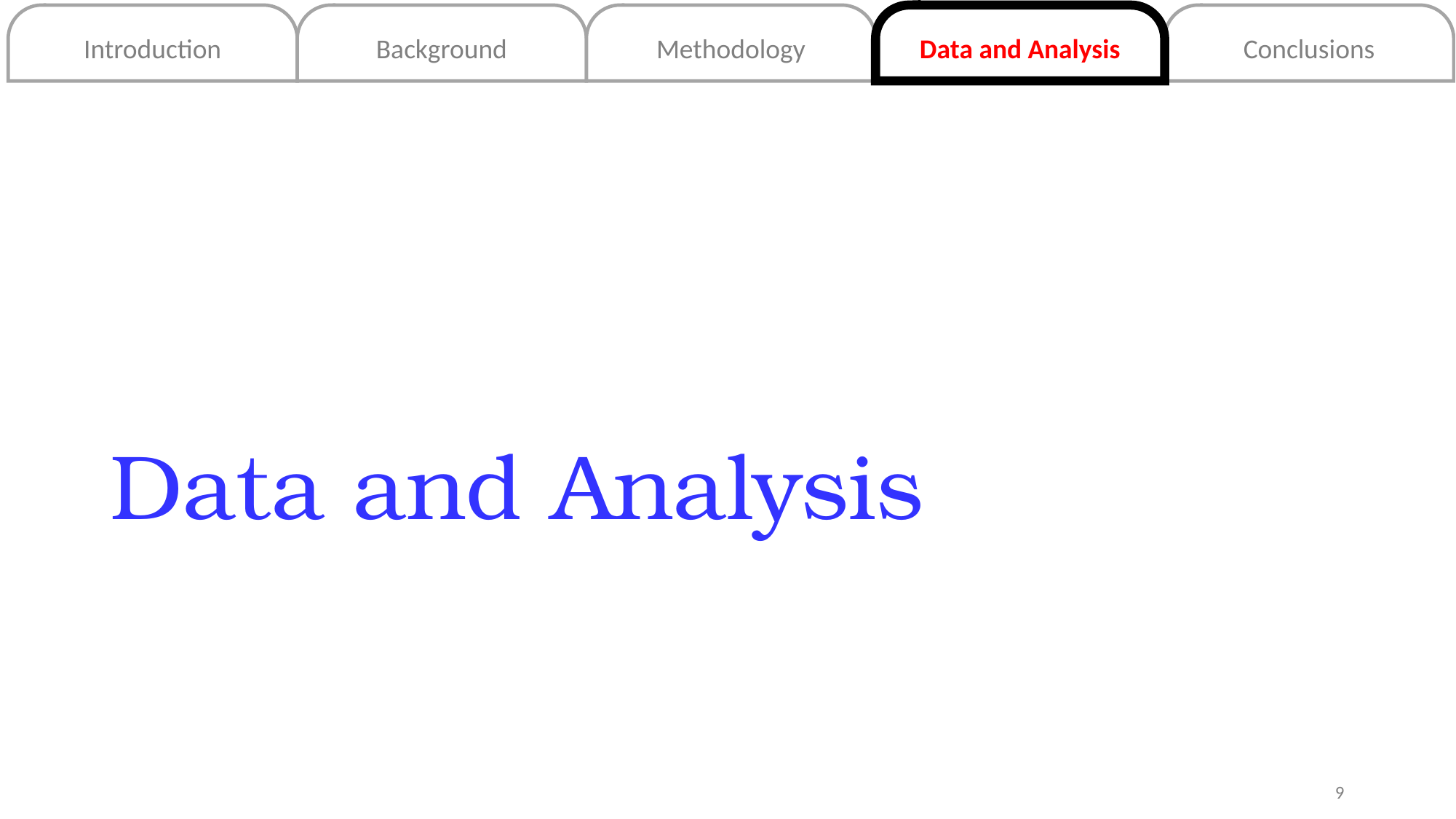

Introduction
Background
Methodology
Data and Analysis
Conclusions
# Data and Analysis

9